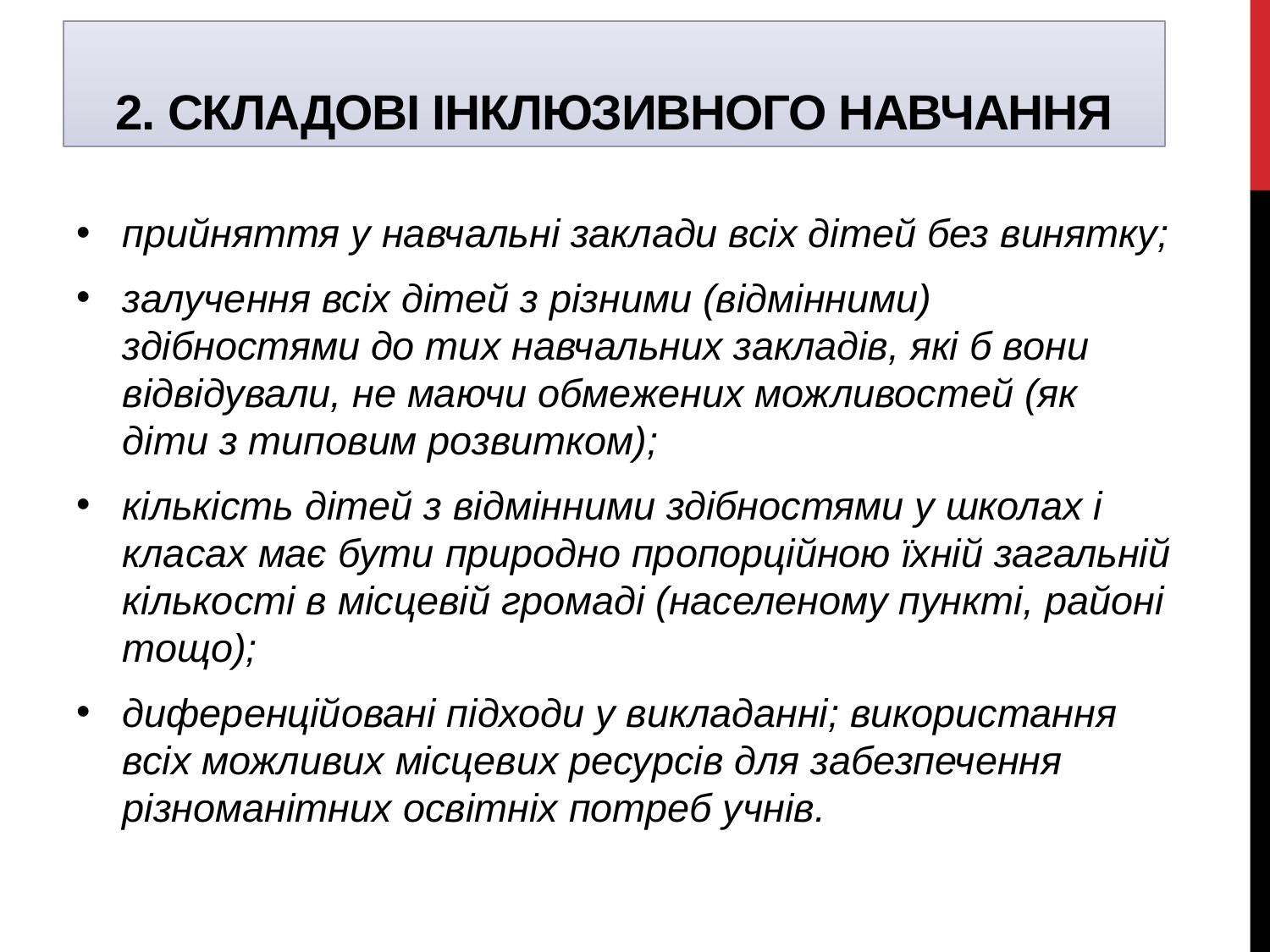

# 2. Складові Інклюзивного навчання

прийняття у навчальні заклади всіх дітей без винятку;
залучення всіх дітей з різними (відмінними) здібностями до тих навчальних закладів, які б вони відвідували, не маючи обмежених можливостей (як діти з типовим розвитком);
кількість дітей з відмінними здібностями у школах і класах має бути природно пропорційною їхній загальній кількості в місцевій громаді (населеному пункті, районі тощо);
диференційовані підходи у викладанні; використання всіх можливих місцевих ресурсів для забезпечення різноманітних освітніх потреб учнів.